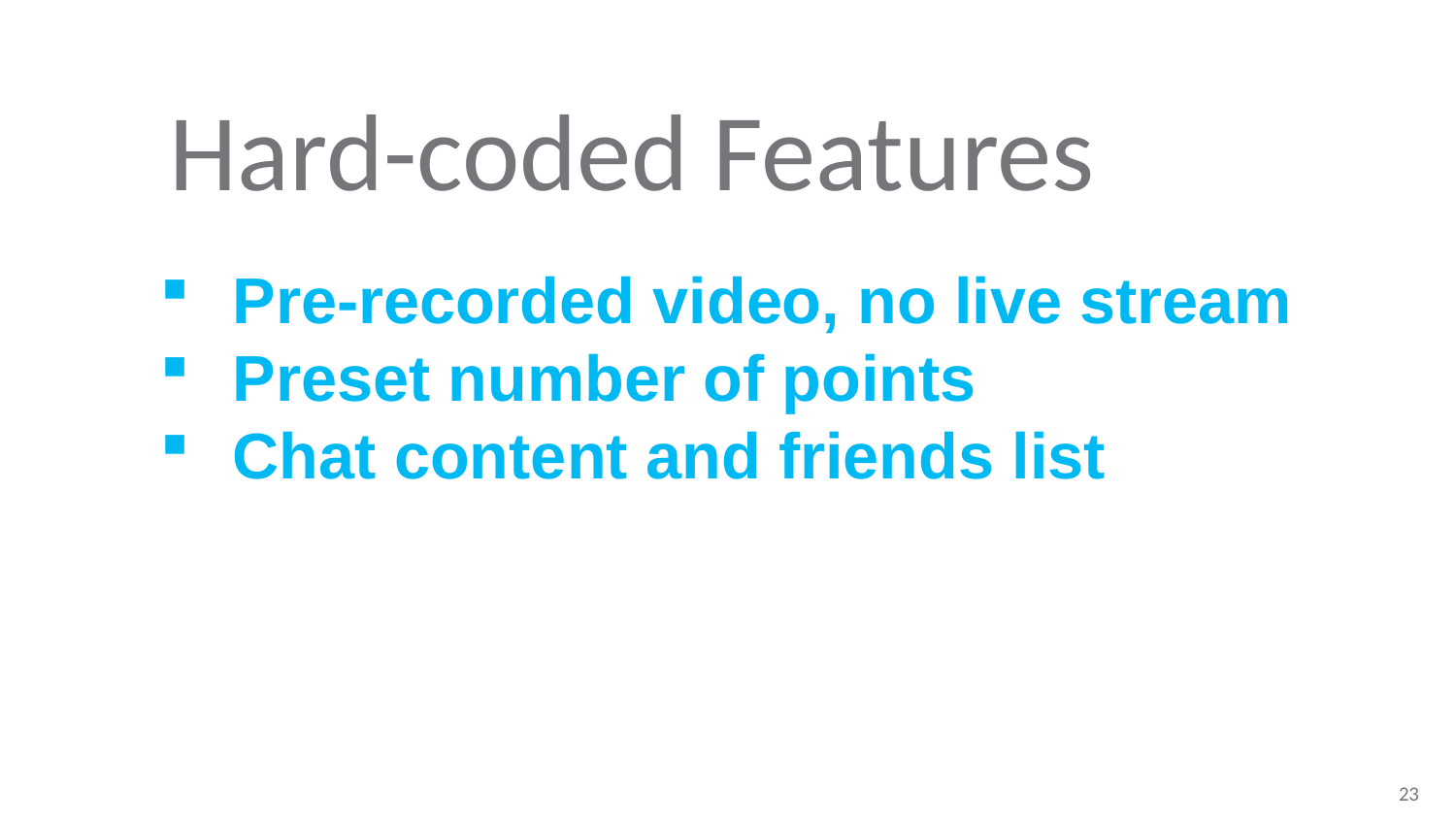

Hard-coded Features

Pre-recorded video, no live stream
Preset number of points
Chat content and friends list